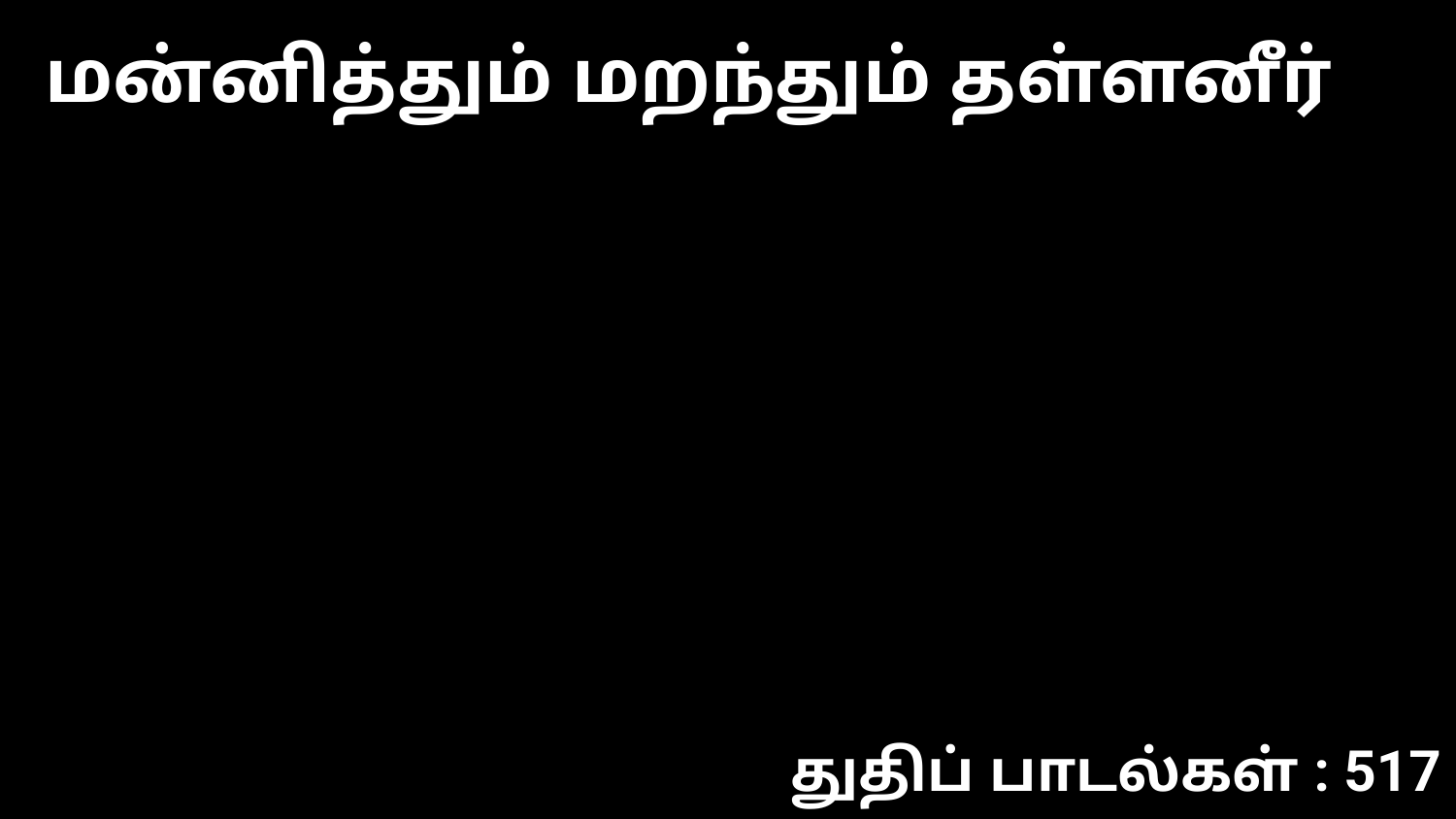

மன்னித்தும் மறந்தும் தள்ளனீர்
துதிப் பாடல்கள் : 517